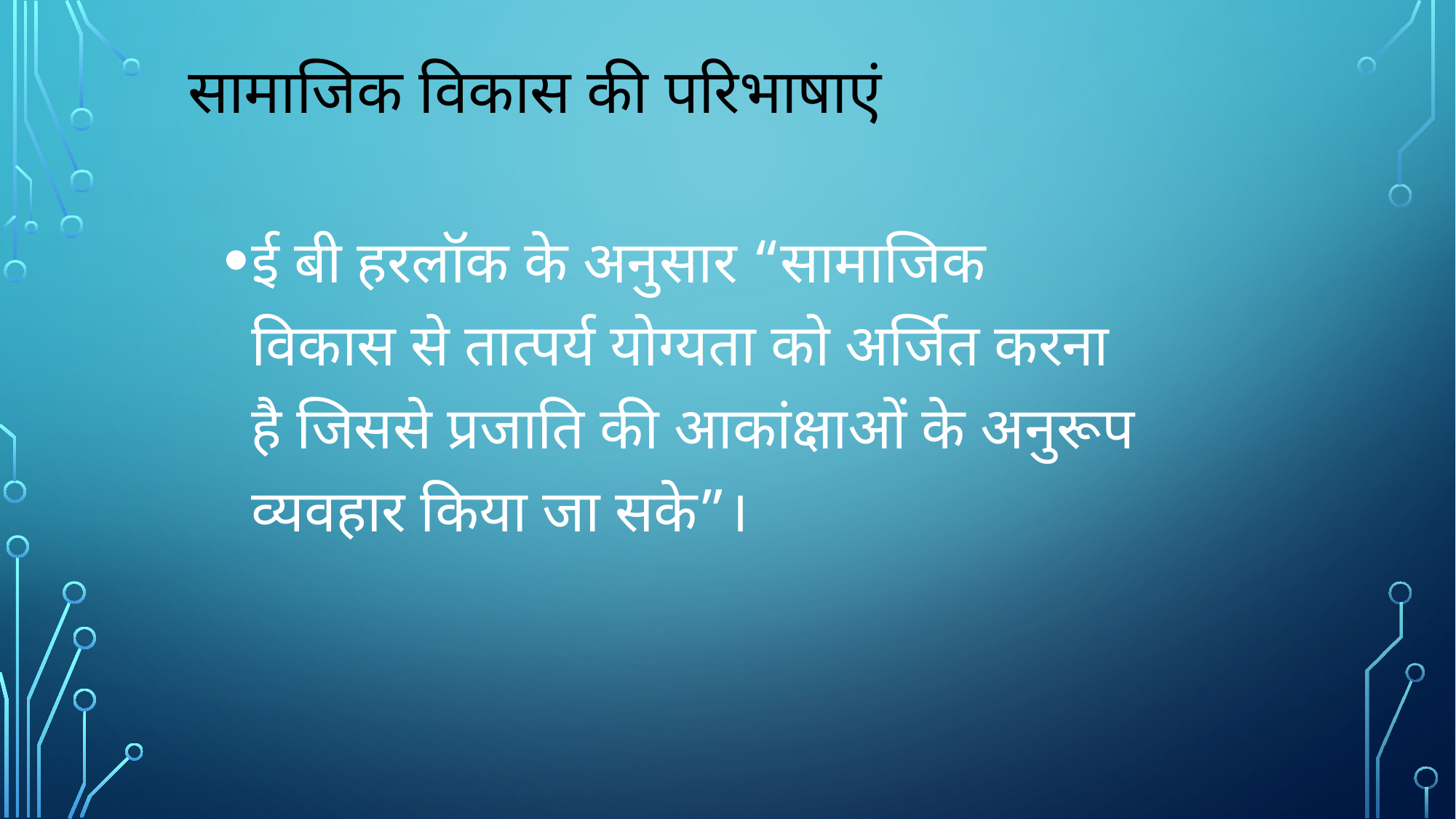

# सामाजिक विकास की परिभाषाएं
ई बी हरलॉक के अनुसार “सामाजिक विकास से तात्पर्य योग्यता को अर्जित करना है जिससे प्रजाति की आकांक्षाओं के अनुरूप व्यवहार किया जा सके”।